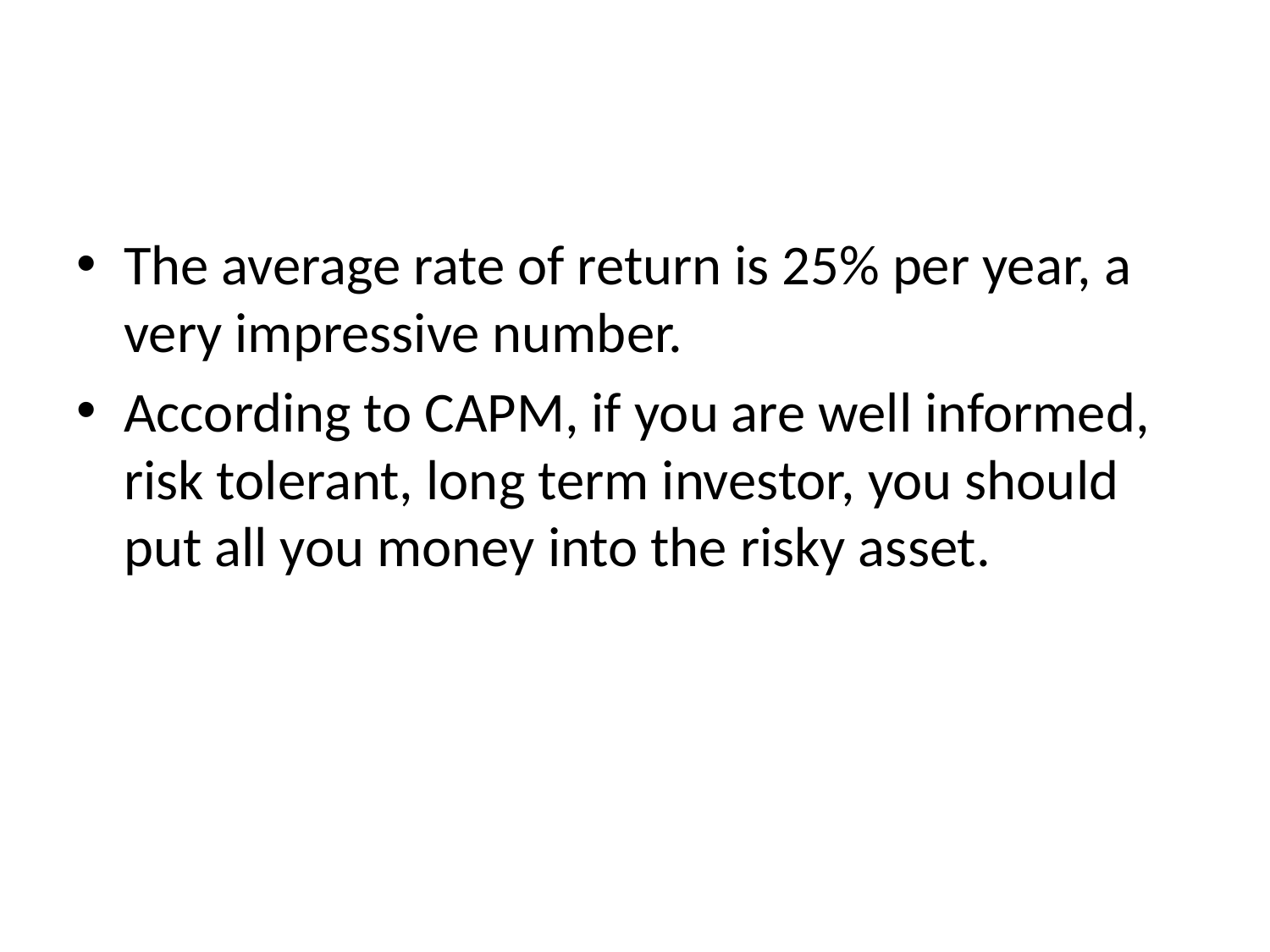

#
The average rate of return is 25% per year, a very impressive number.
According to CAPM, if you are well informed, risk tolerant, long term investor, you should put all you money into the risky asset.